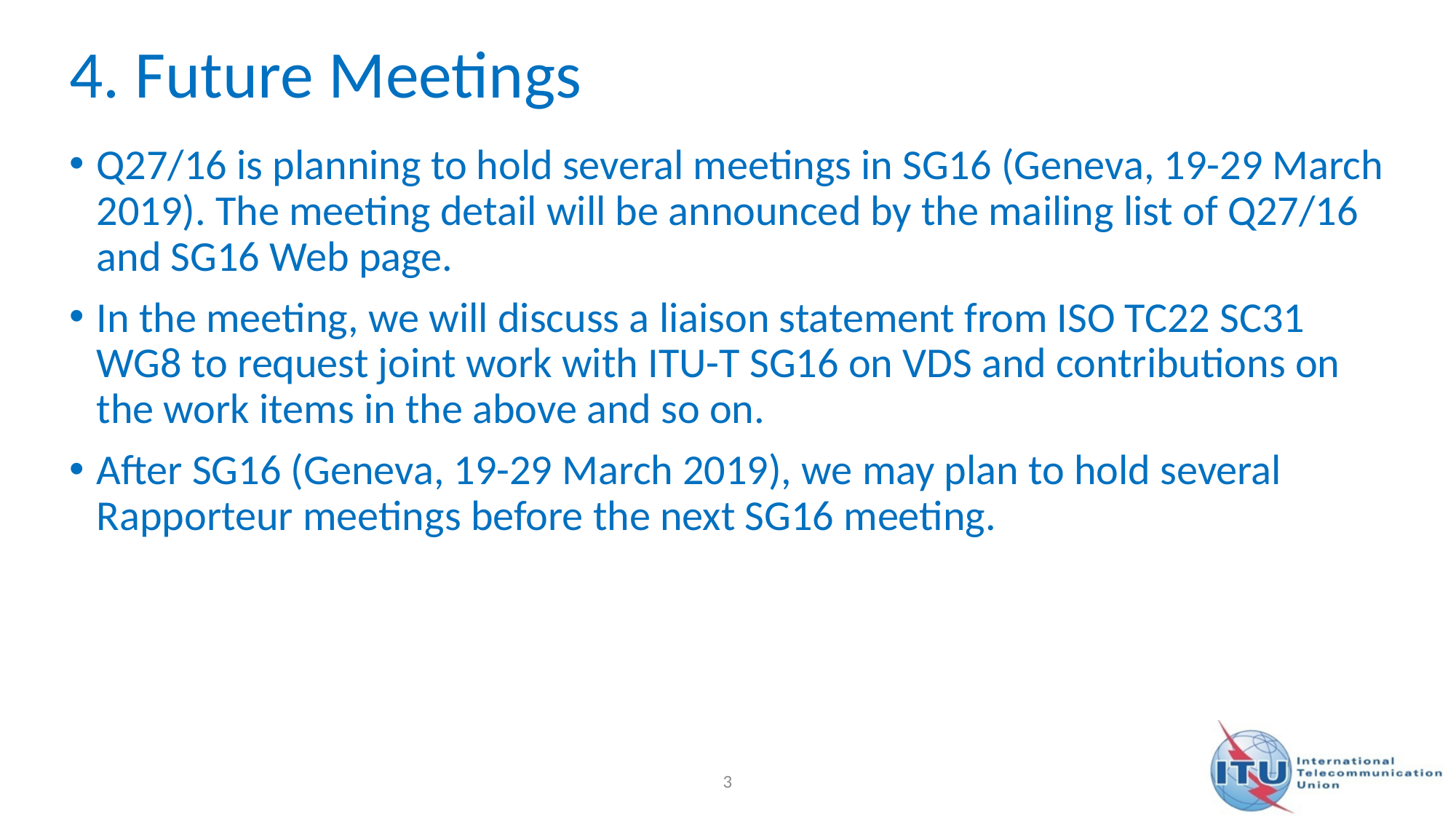

# 4. Future Meetings
Q27/16 is planning to hold several meetings in SG16 (Geneva, 19-29 March 2019). The meeting detail will be announced by the mailing list of Q27/16 and SG16 Web page.
In the meeting, we will discuss a liaison statement from ISO TC22 SC31 WG8 to request joint work with ITU-T SG16 on VDS and contributions on the work items in the above and so on.
After SG16 (Geneva, 19-29 March 2019), we may plan to hold several Rapporteur meetings before the next SG16 meeting.

3